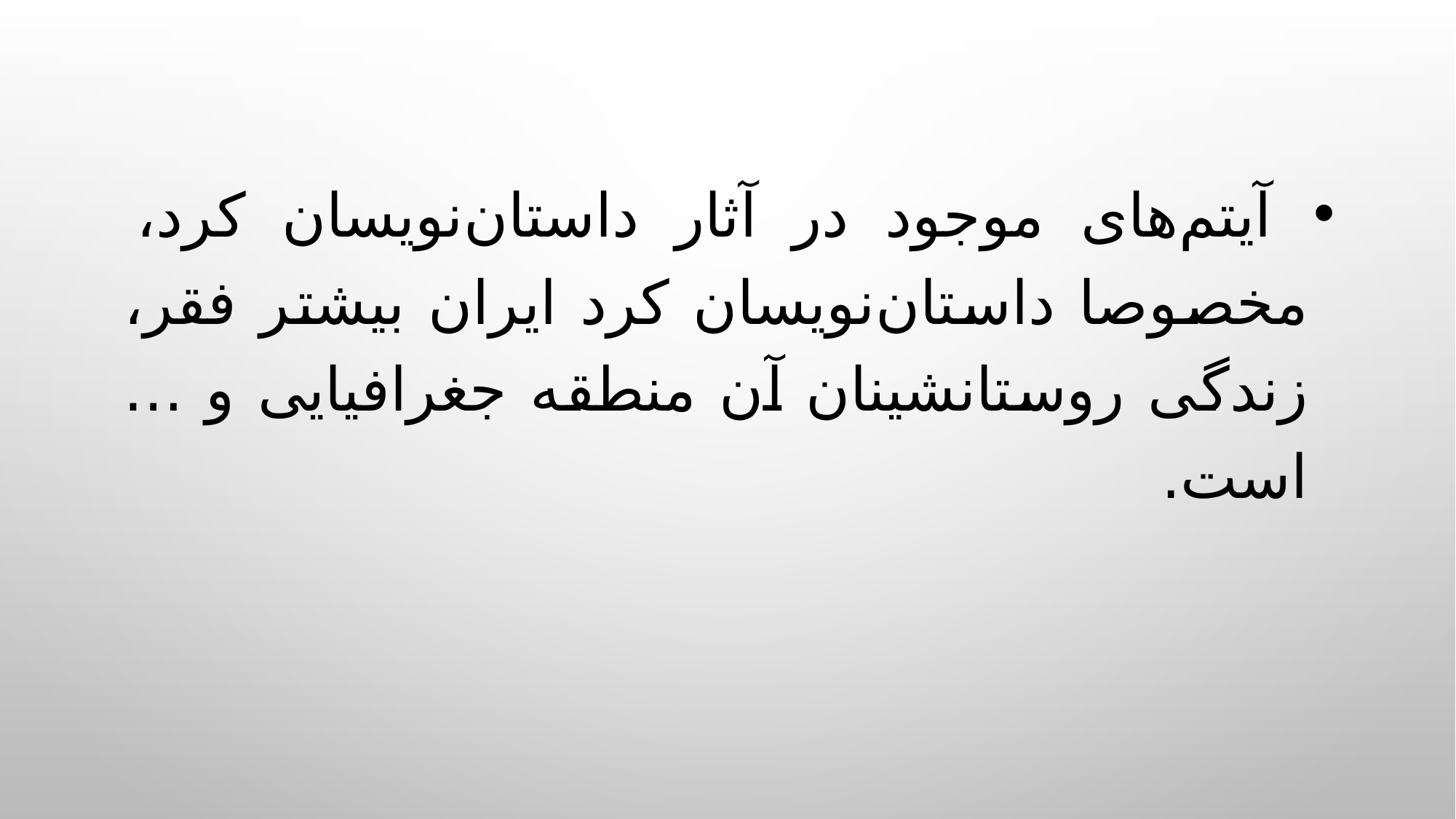

آیتم‌های موجود در آثار داستان‌نویسان کرد، مخصوصا داستان‌نویسان کرد ایران بیشتر فقر، زندگی روستانشینان آن منطقه جغرافیایی و … است.